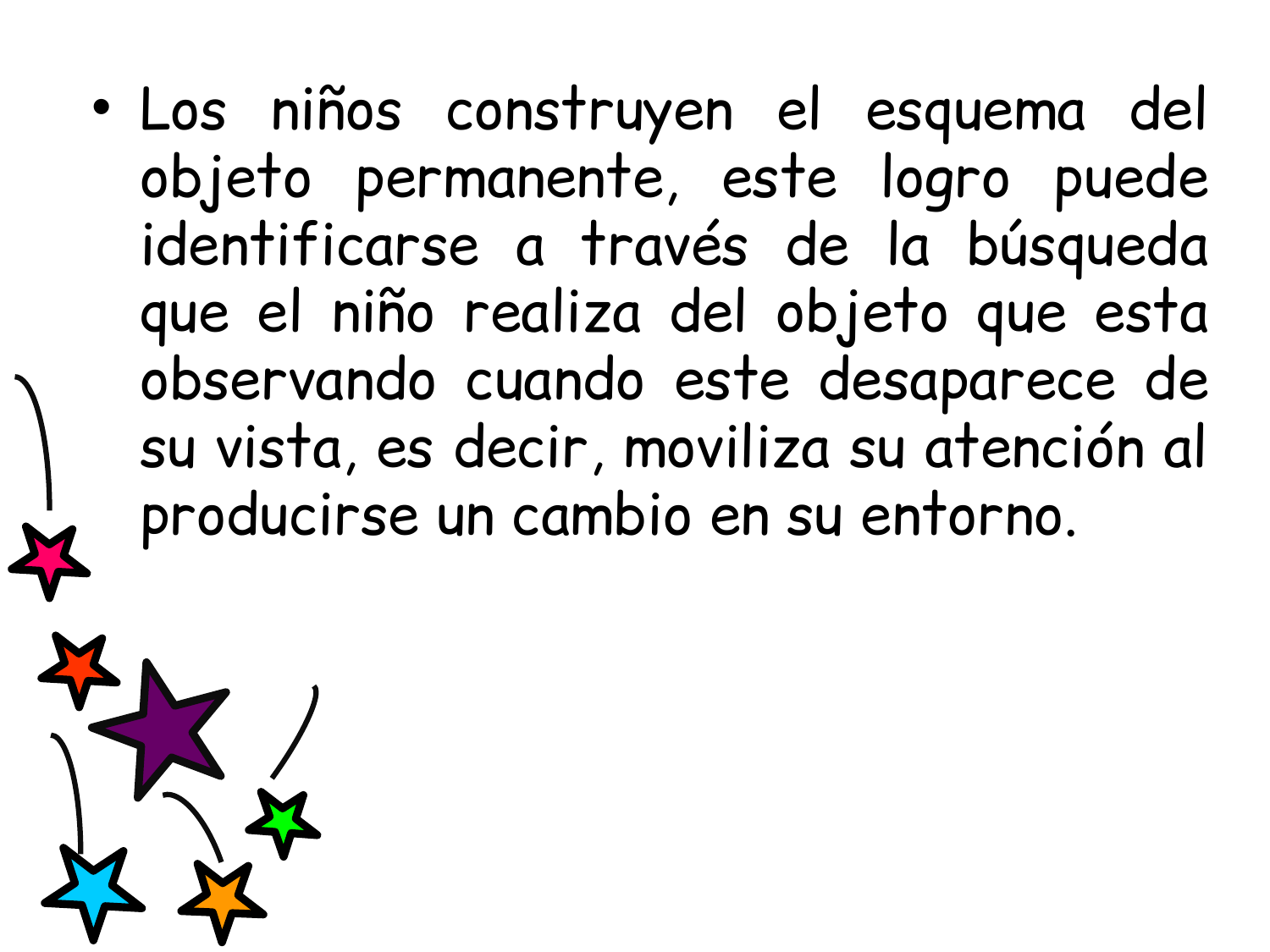

Los niños construyen el esquema del objeto permanente, este logro puede identificarse a través de la búsqueda que el niño realiza del objeto que esta observando cuando este desaparece de su vista, es decir, moviliza su atención al producirse un cambio en su entorno.